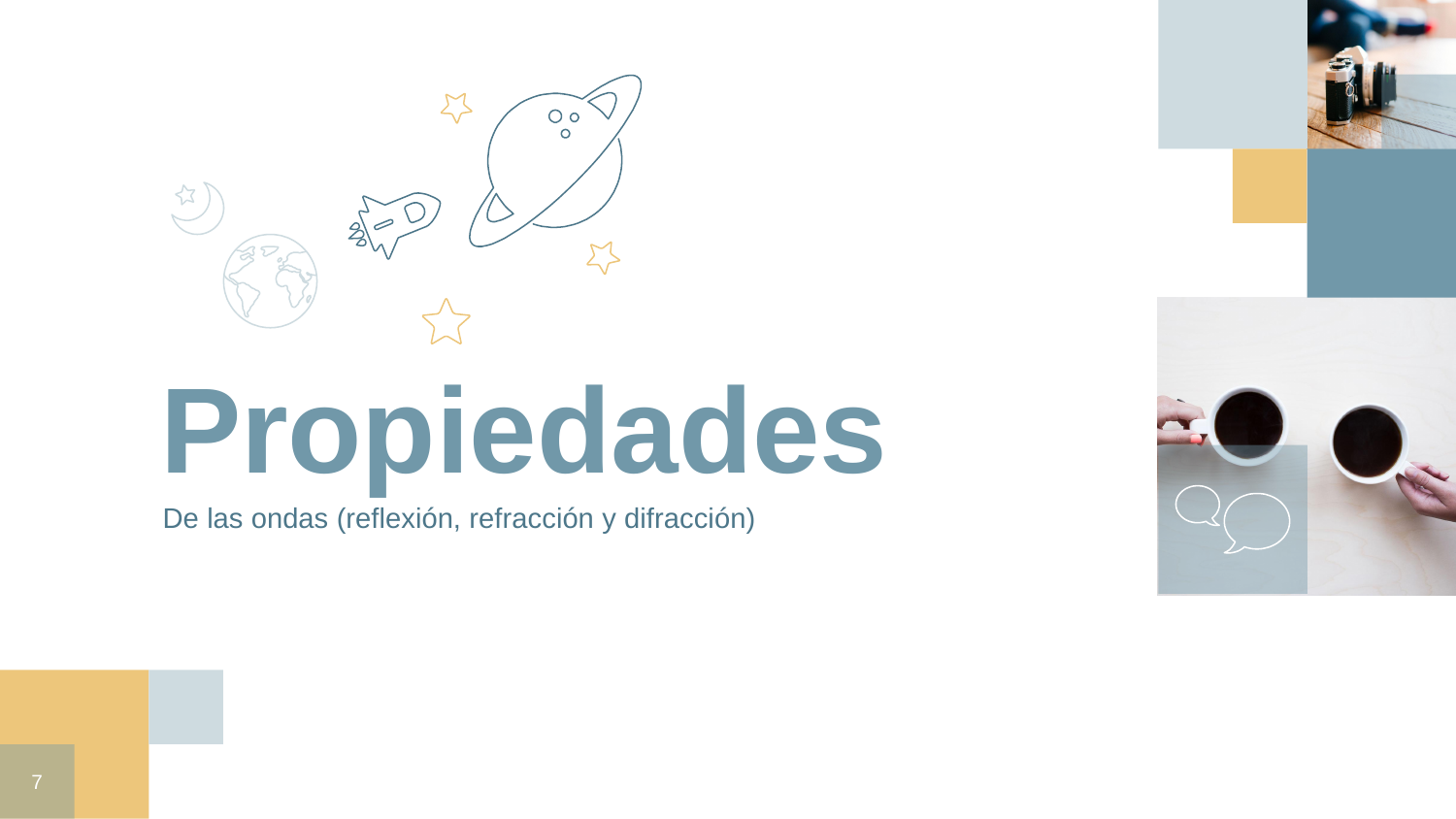

Propiedades
De las ondas (reflexión, refracción y difracción)
7